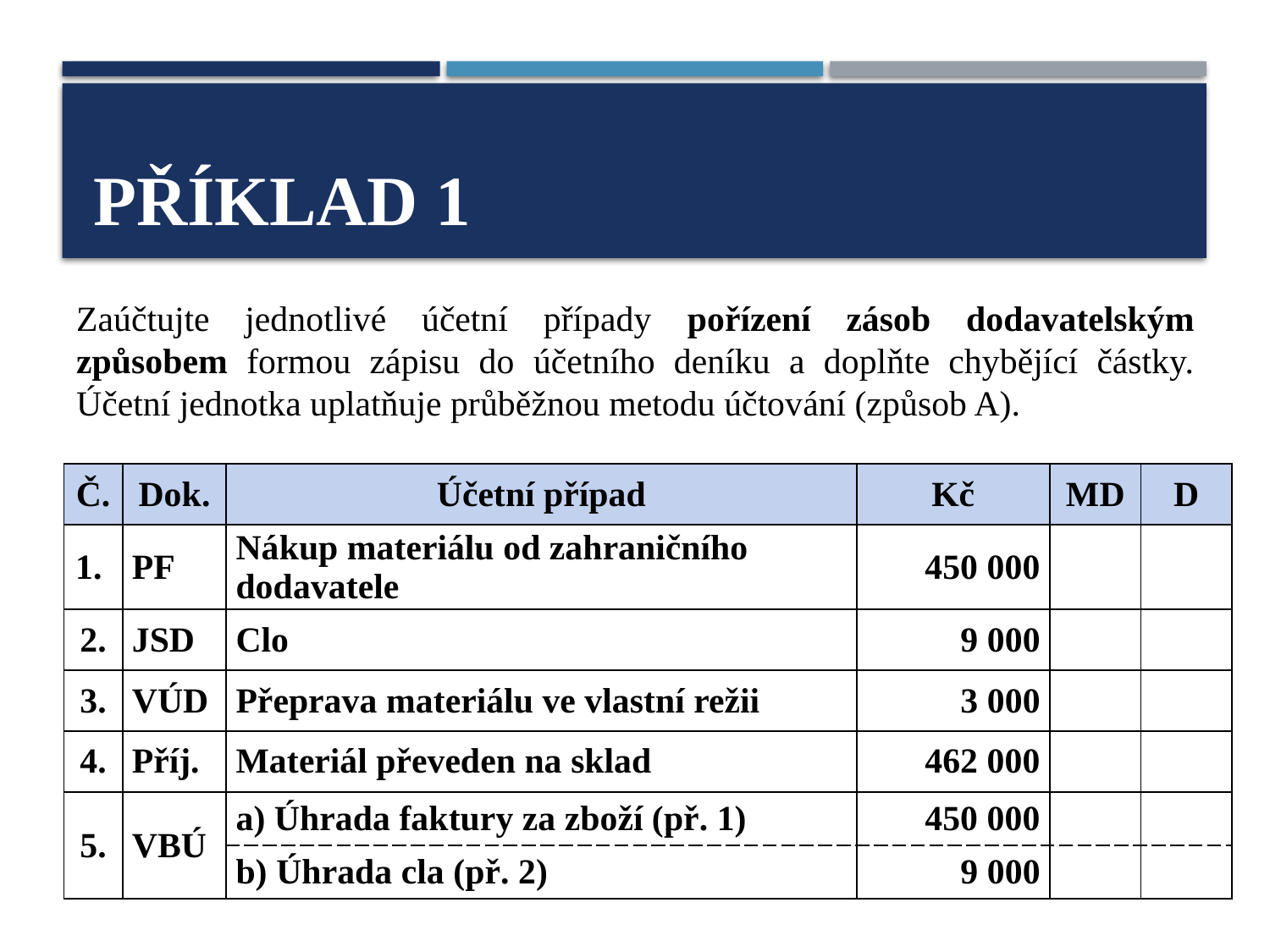

# Příklad 1
Zaúčtujte jednotlivé účetní případy pořízení zásob dodavatelským způsobem formou zápisu do účetního deníku a doplňte chybějící částky. Účetní jednotka uplatňuje průběžnou metodu účtování (způsob A).
| Č. | Dok. | Účetní případ | Kč | MD | D |
| --- | --- | --- | --- | --- | --- |
| 1. | PF | Nákup materiálu od zahraničního dodavatele | 450 000 |  |  |
| 2. | JSD | Clo | 9 000 |  |  |
| 3. | VÚD | Přeprava materiálu ve vlastní režii | 3 000 |  |  |
| 4. | Příj. | Materiál převeden na sklad | 462 000 |  |  |
| 5. | VBÚ | a) Úhrada faktury za zboží (př. 1) | 450 000 |  |  |
|  |  | b) Úhrada cla (př. 2) | 9 000 |  |  |